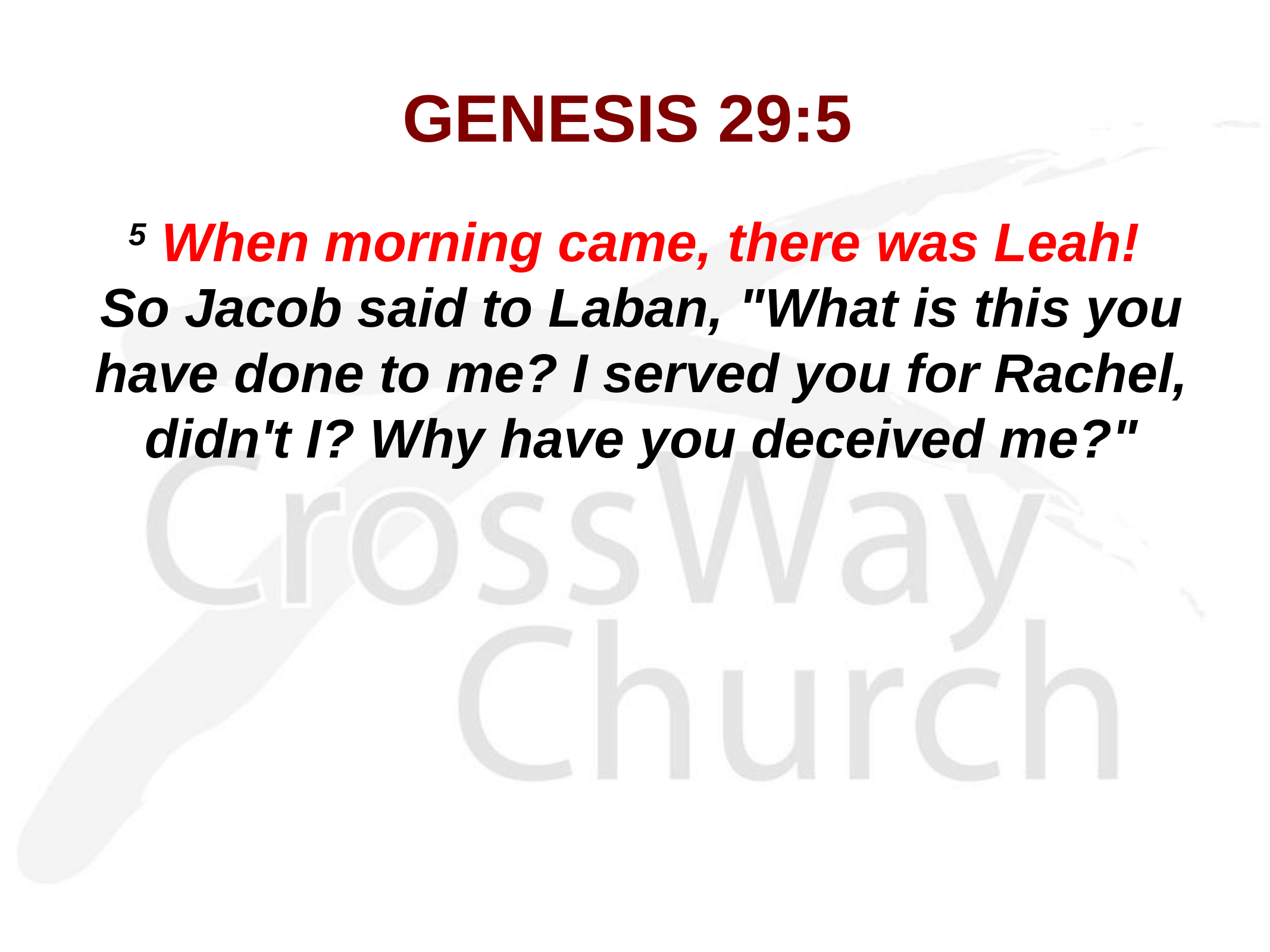

# GENESIS 29:5
5 When morning came, there was Leah!
So Jacob said to Laban, "What is this you
 have done to me? I served you for Rachel,
didn't I? Why have you deceived me?"